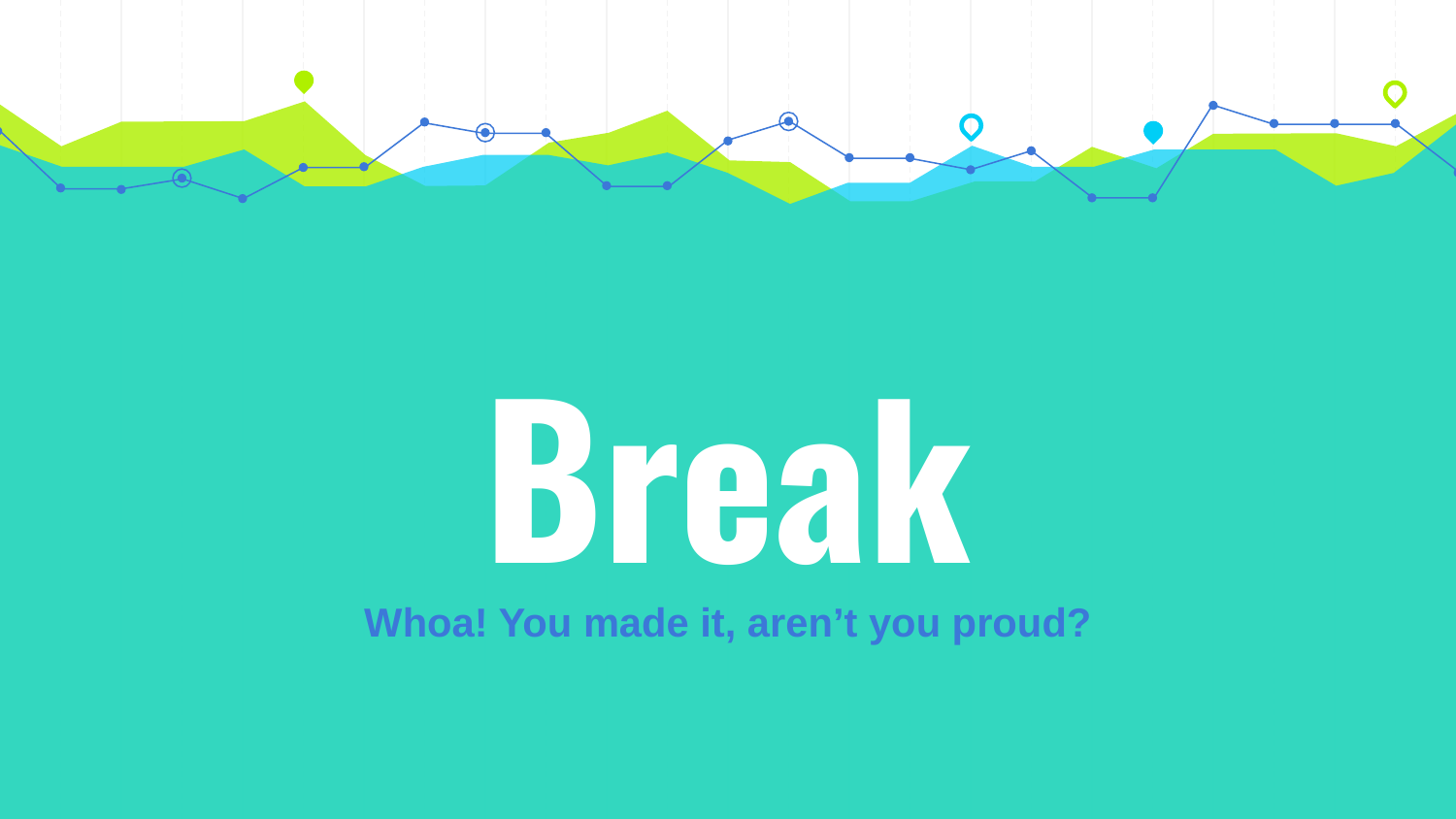

Break
Whoa! You made it, aren’t you proud?